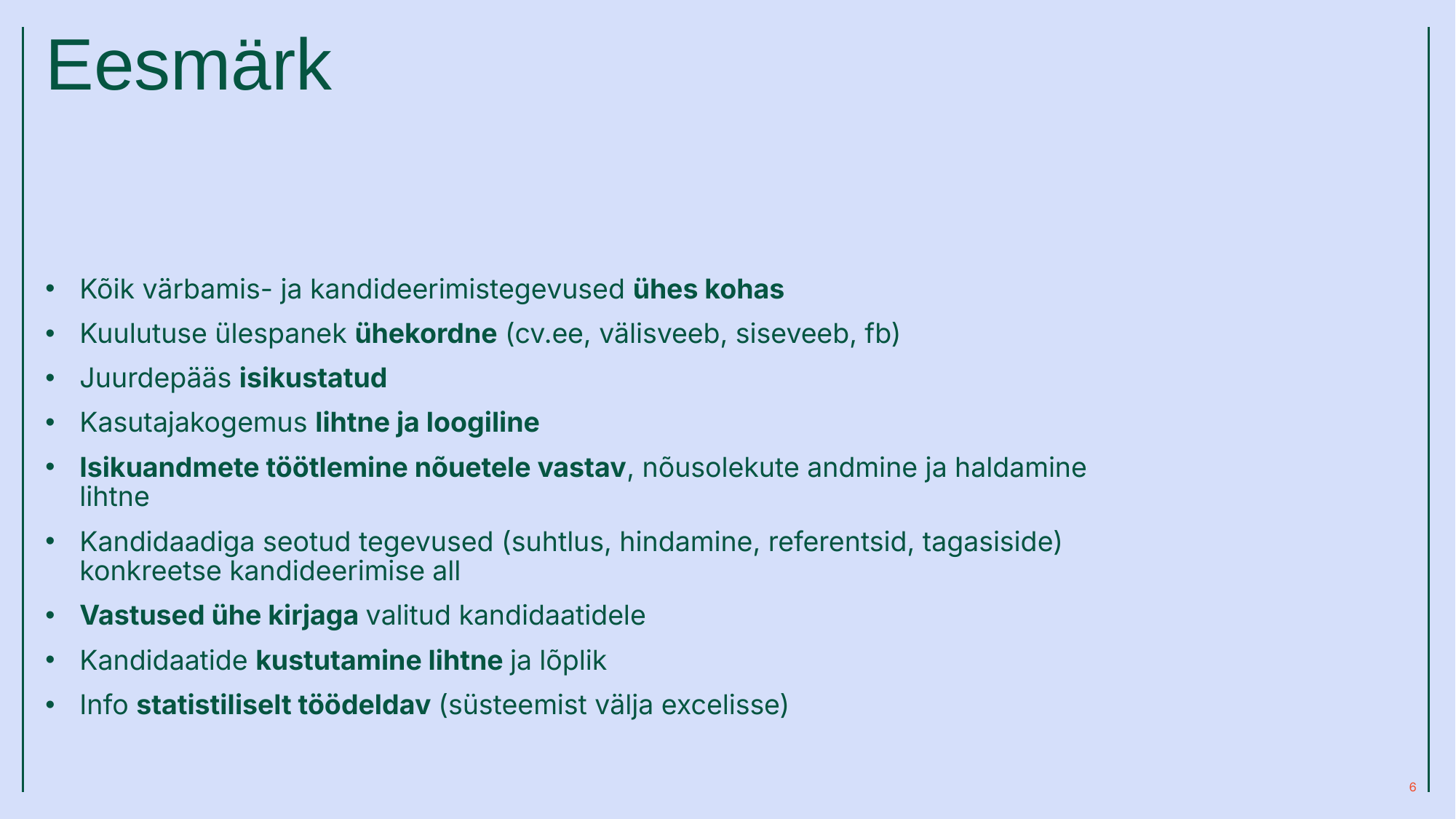

# Eesmärk
Kõik värbamis- ja kandideerimistegevused ühes kohas
Kuulutuse ülespanek ühekordne (cv.ee, välisveeb, siseveeb, fb)
Juurdepääs isikustatud
Kasutajakogemus lihtne ja loogiline
Isikuandmete töötlemine nõuetele vastav, nõusolekute andmine ja haldamine lihtne
Kandidaadiga seotud tegevused (suhtlus, hindamine, referentsid, tagasiside) konkreetse kandideerimise all
Vastused ühe kirjaga valitud kandidaatidele
Kandidaatide kustutamine lihtne ja lõplik
Info statistiliselt töödeldav (süsteemist välja excelisse)
6